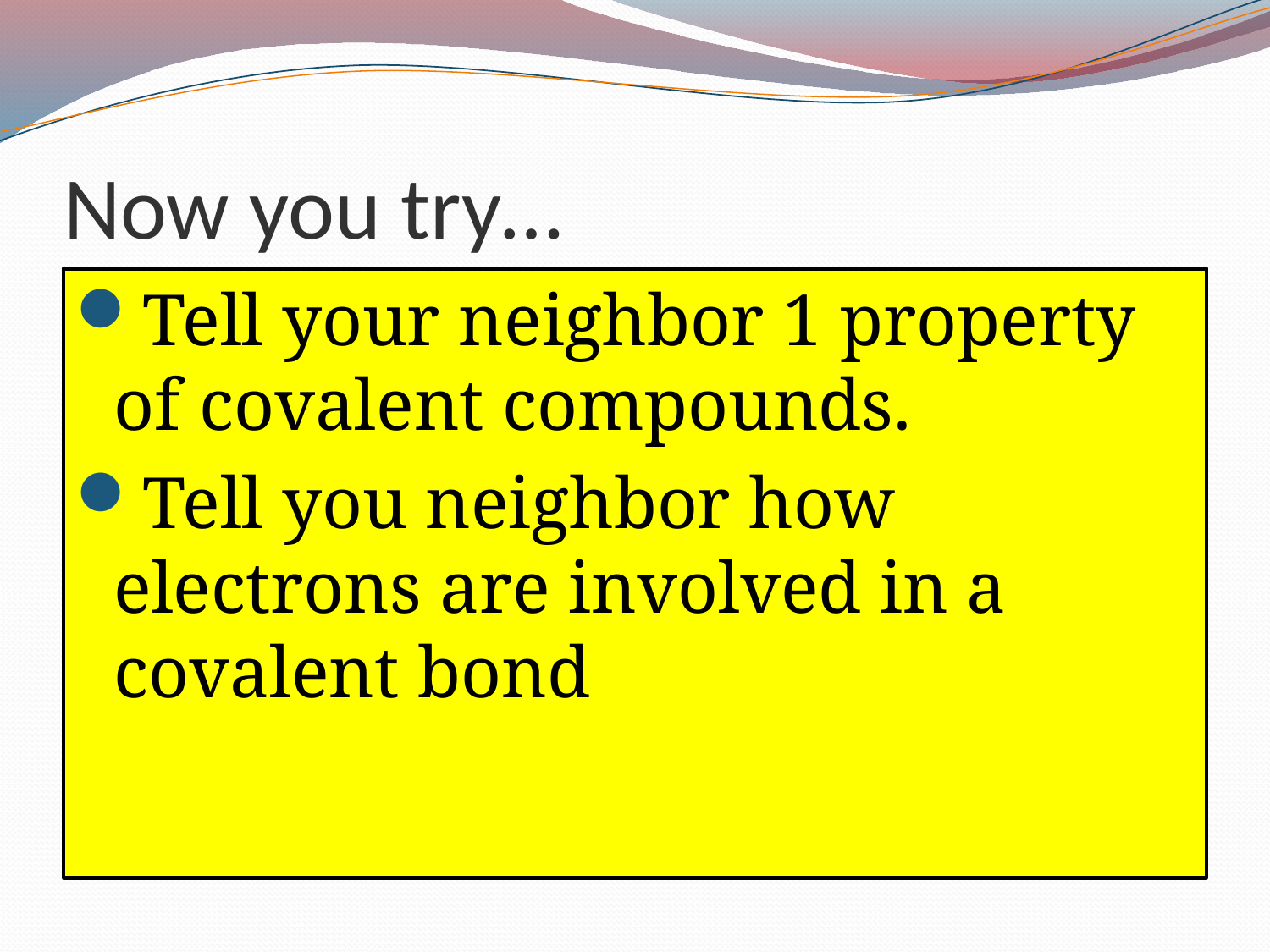

# Now you try…
Tell your neighbor 1 property of covalent compounds.
Tell you neighbor how electrons are involved in a covalent bond